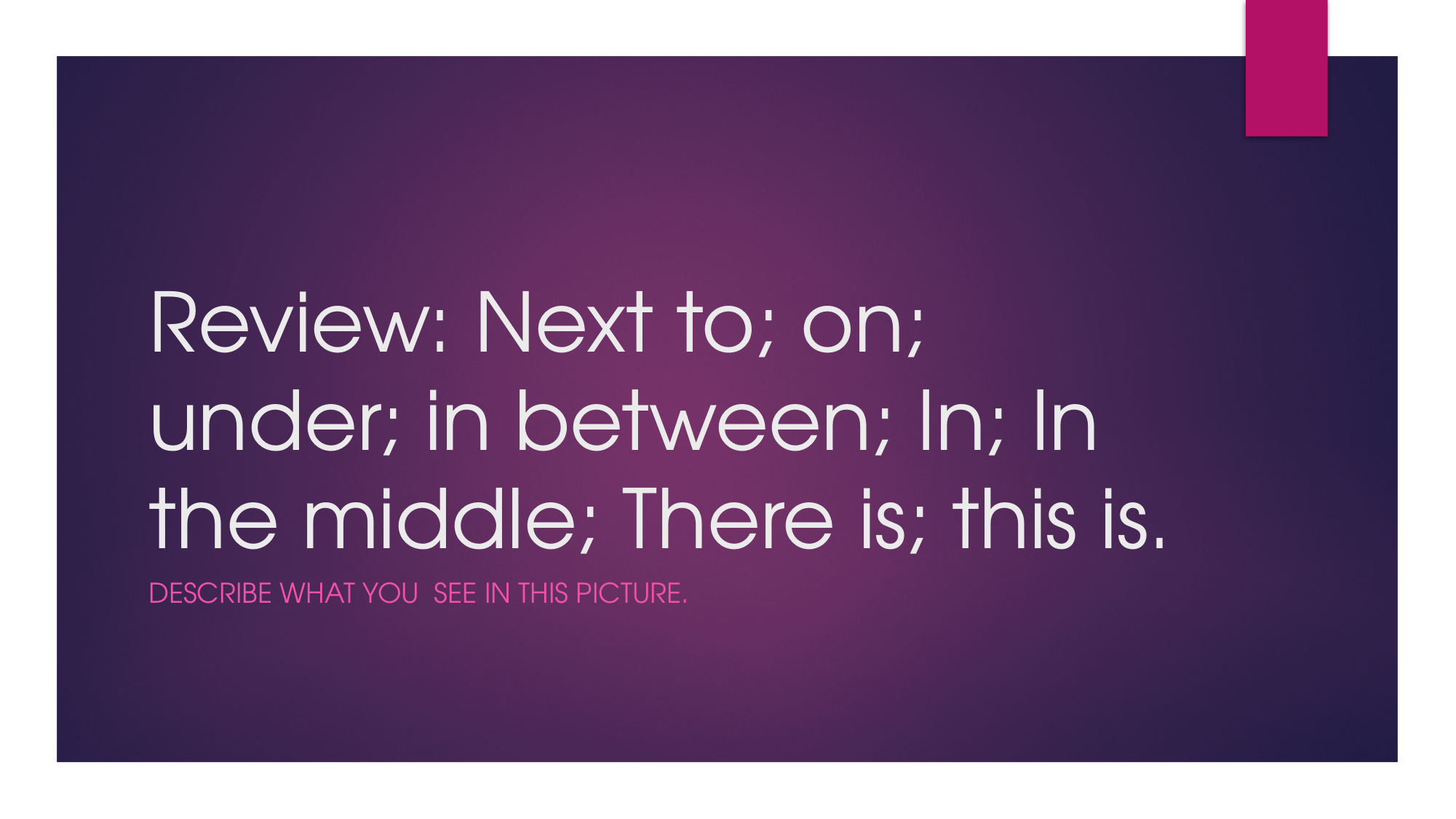

# Review: Next to; on; under; in between; In; In the middle; There is; this is.
Describe what you  see in this picture.